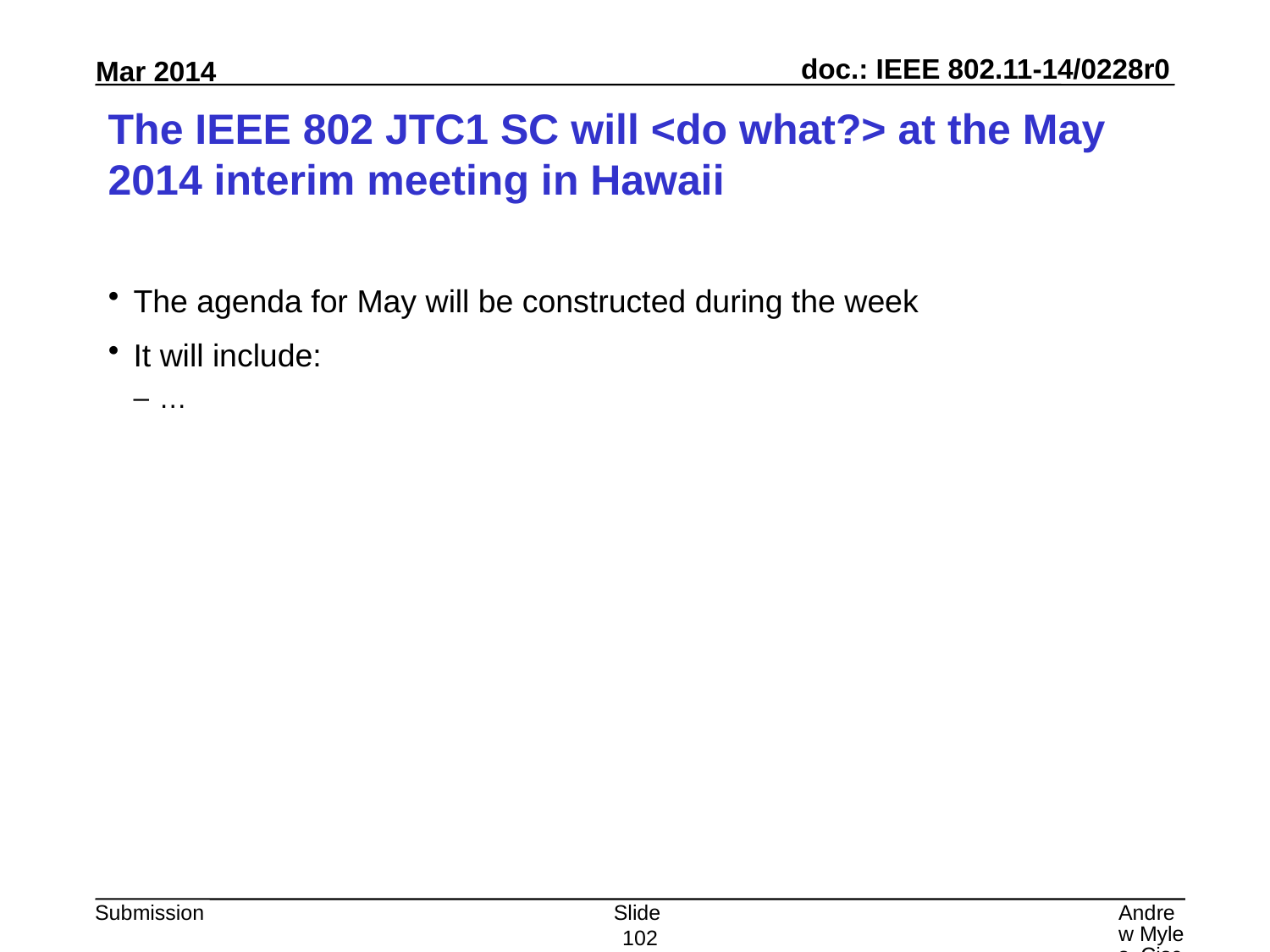

# The IEEE 802 JTC1 SC will <do what?> at the May 2014 interim meeting in Hawaii
The agenda for May will be constructed during the week
It will include:
…
Slide 102
Andrew Myles, Cisco